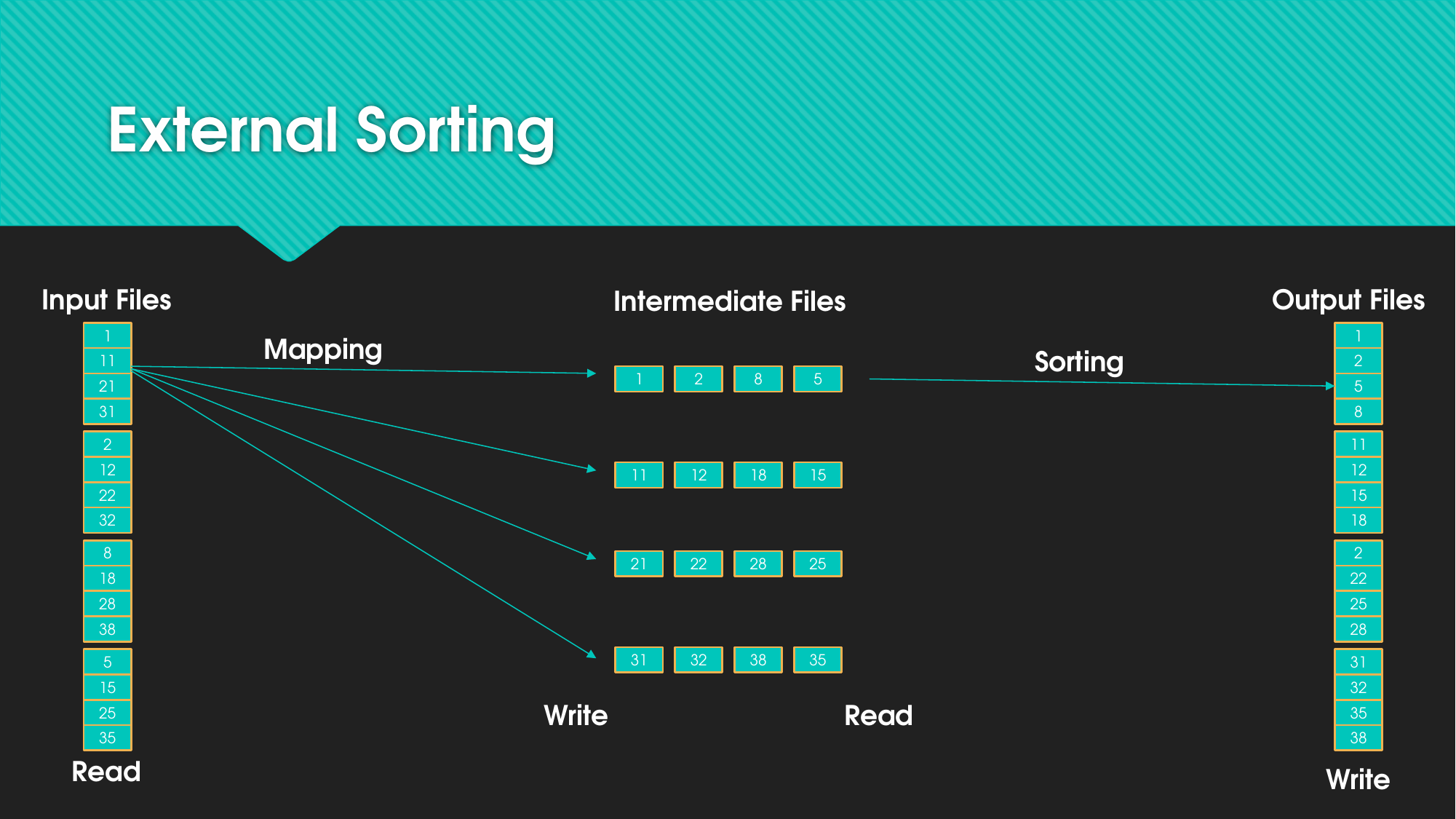

# External Sorting
Input Files
Output Files
Intermediate Files
1
1
Mapping
Sorting
11
2
1
2
8
5
21
5
31
8
2
11
12
12
11
12
18
15
22
15
32
18
8
2
21
22
28
25
18
22
28
25
38
28
31
32
38
35
5
31
15
32
Write
Read
25
35
35
38
Read
Write